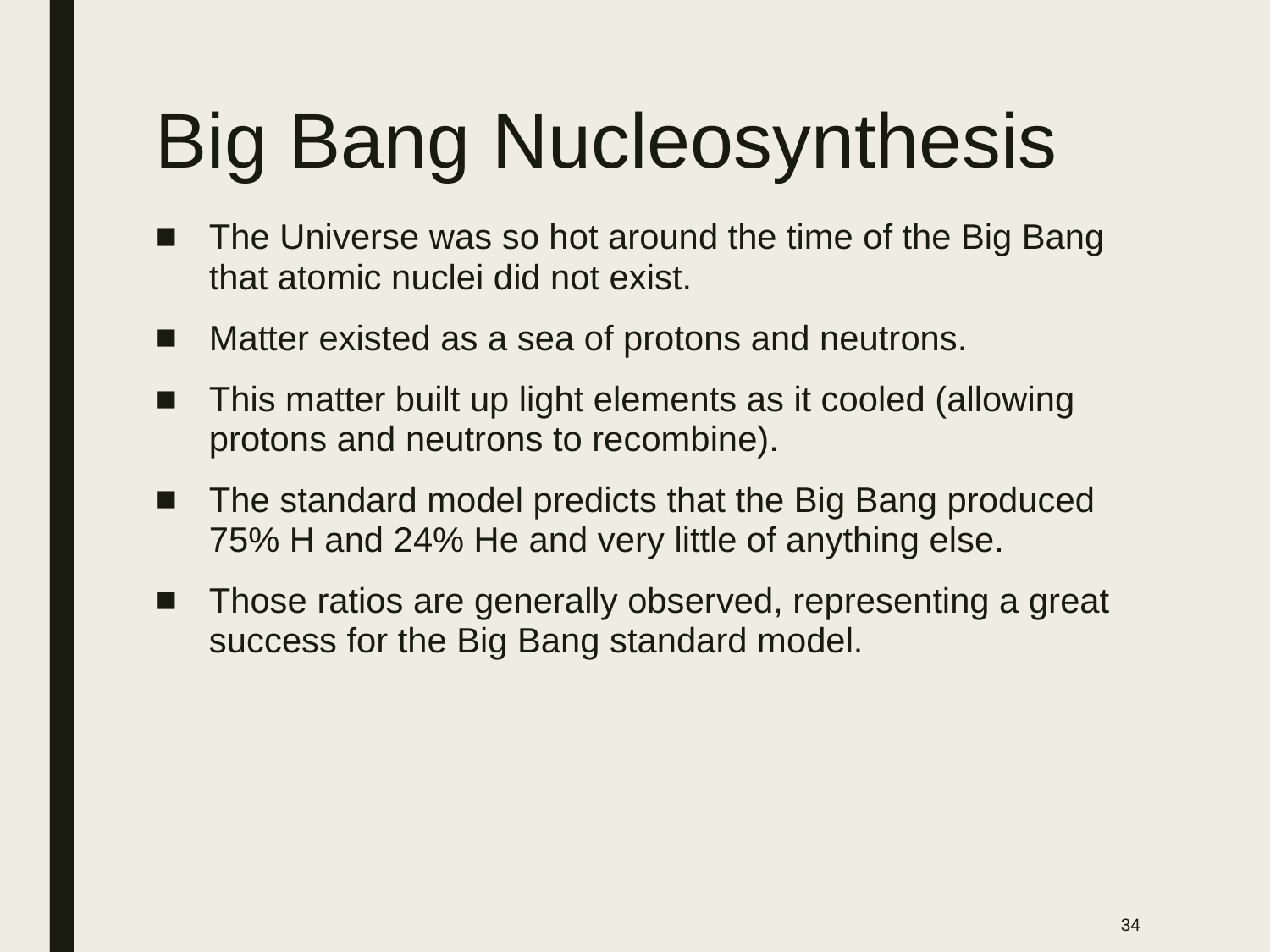

# Big Bang Nucleosynthesis
The Universe was so hot around the time of the Big Bang that atomic nuclei did not exist.
Matter existed as a sea of protons and neutrons.
This matter built up light elements as it cooled (allowing protons and neutrons to recombine).
The standard model predicts that the Big Bang produced 75% H and 24% He and very little of anything else.
Those ratios are generally observed, representing a great success for the Big Bang standard model.
34